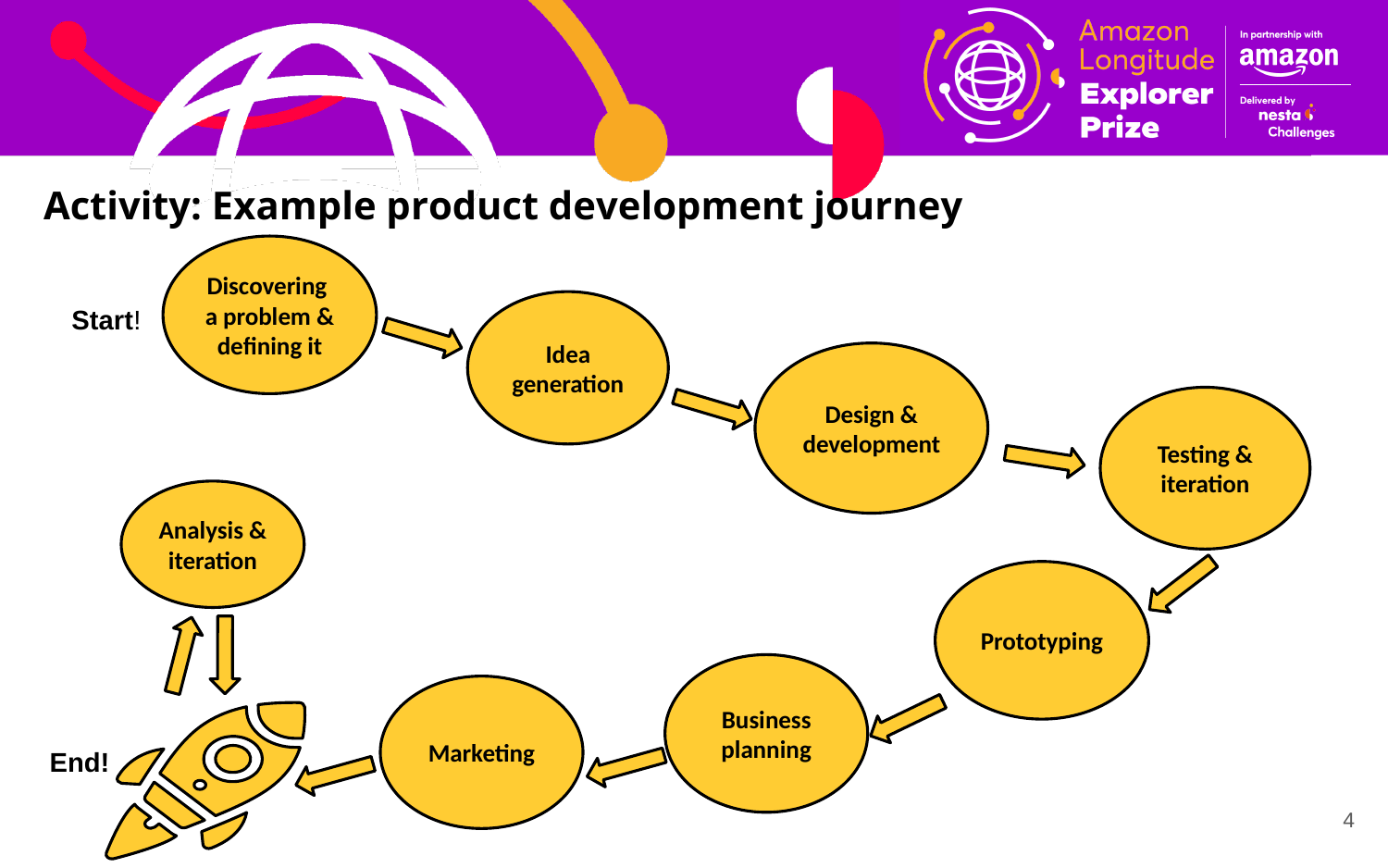

Activity: Example product development journey
Discovering  a problem & defining it
Start!
Idea generation

Design & development
Testing & iteration

Analysis & iteration
Prototyping

Business planning
Marketing

End!